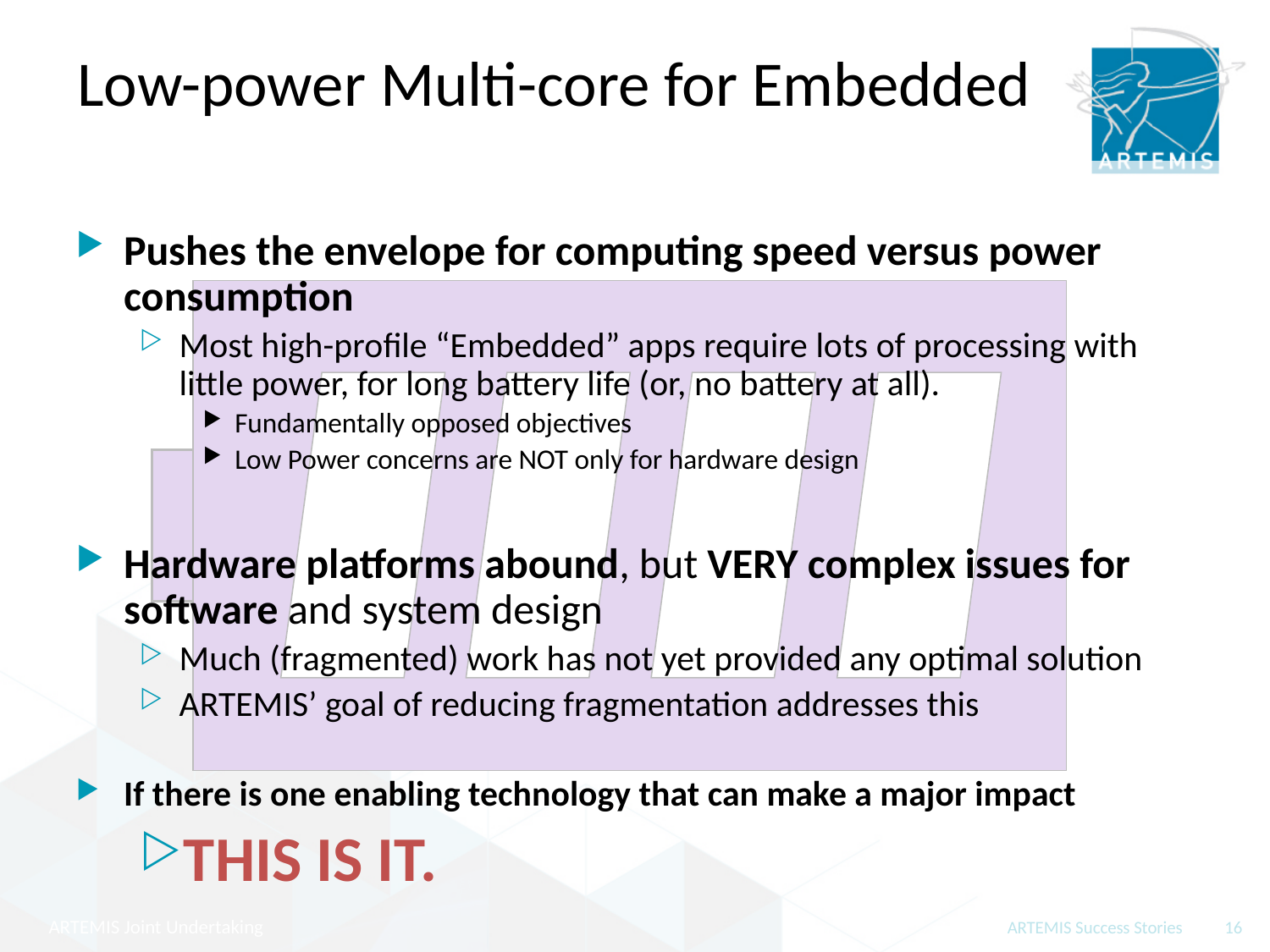

# Low-power Multi-core for Embedded

Pushes the envelope for computing speed versus power consumption
Most high-profile “Embedded” apps require lots of processing with little power, for long battery life (or, no battery at all).
Fundamentally opposed objectives
Low Power concerns are NOT only for hardware design

Hardware platforms abound, but VERY complex issues for software and system design
Much (fragmented) work has not yet provided any optimal solution
ARTEMIS’ goal of reducing fragmentation addresses this

If there is one enabling technology that can make a major impact
THIS IS IT.